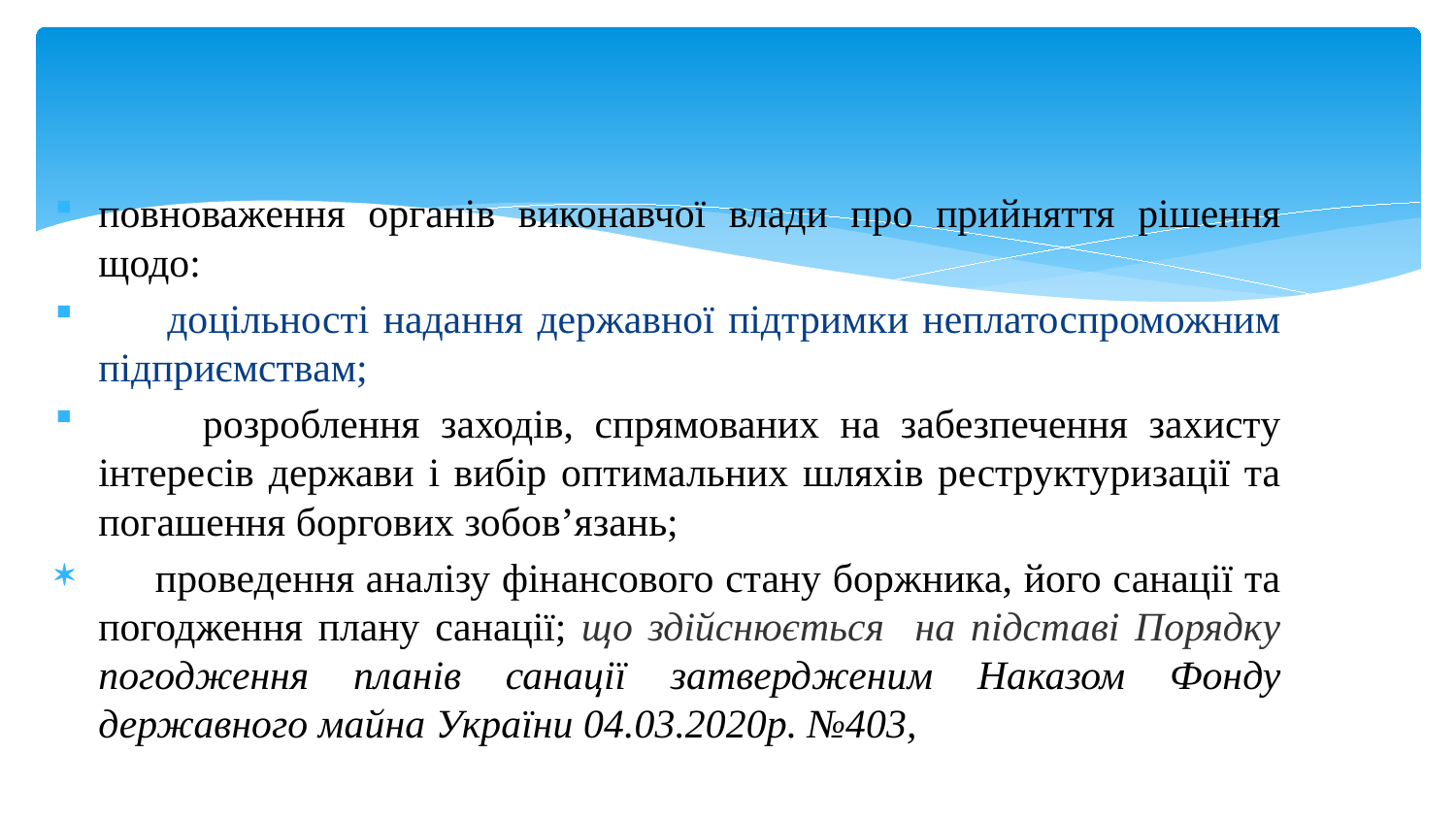

#
повноваження органів виконавчої влади про прийняття рішення щодо:
     доцільності надання державної підтримки неплатоспроможним підприємствам;
     розроблення заходів, спрямованих на забезпечення захисту інтересів держави і вибір оптимальних шляхів реструктуризації та погашення боргових зобов’язань;
     проведення аналізу фінансового стану боржника, його санації та погодження плану санації; що здійснюється  на підставі Порядку погодження планів санації затвердженим Наказом Фонду державного майна України 04.03.2020р. №403,